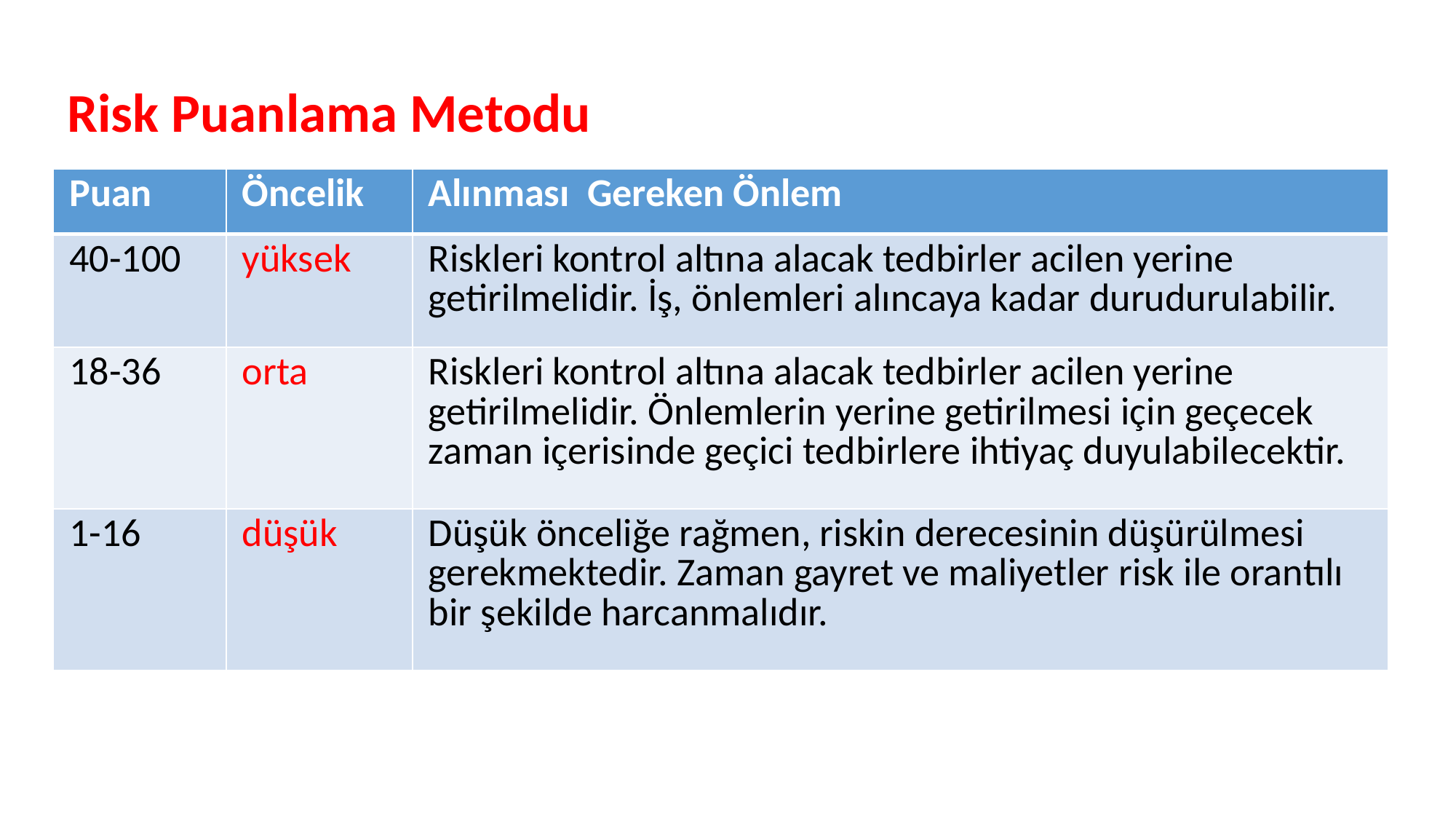

# Risk Puanlama Metodu
| Puan | Öncelik | Alınması Gereken Önlem |
| --- | --- | --- |
| 40-100 | yüksek | Riskleri kontrol altına alacak tedbirler acilen yerine getirilmelidir. İş, önlemleri alıncaya kadar durudurulabilir. |
| 18-36 | orta | Riskleri kontrol altına alacak tedbirler acilen yerine getirilmelidir. Önlemlerin yerine getirilmesi için geçecek zaman içerisinde geçici tedbirlere ihtiyaç duyulabilecektir. |
| 1-16 | düşük | Düşük önceliğe rağmen, riskin derecesinin düşürülmesi gerekmektedir. Zaman gayret ve maliyetler risk ile orantılı bir şekilde harcanmalıdır. |